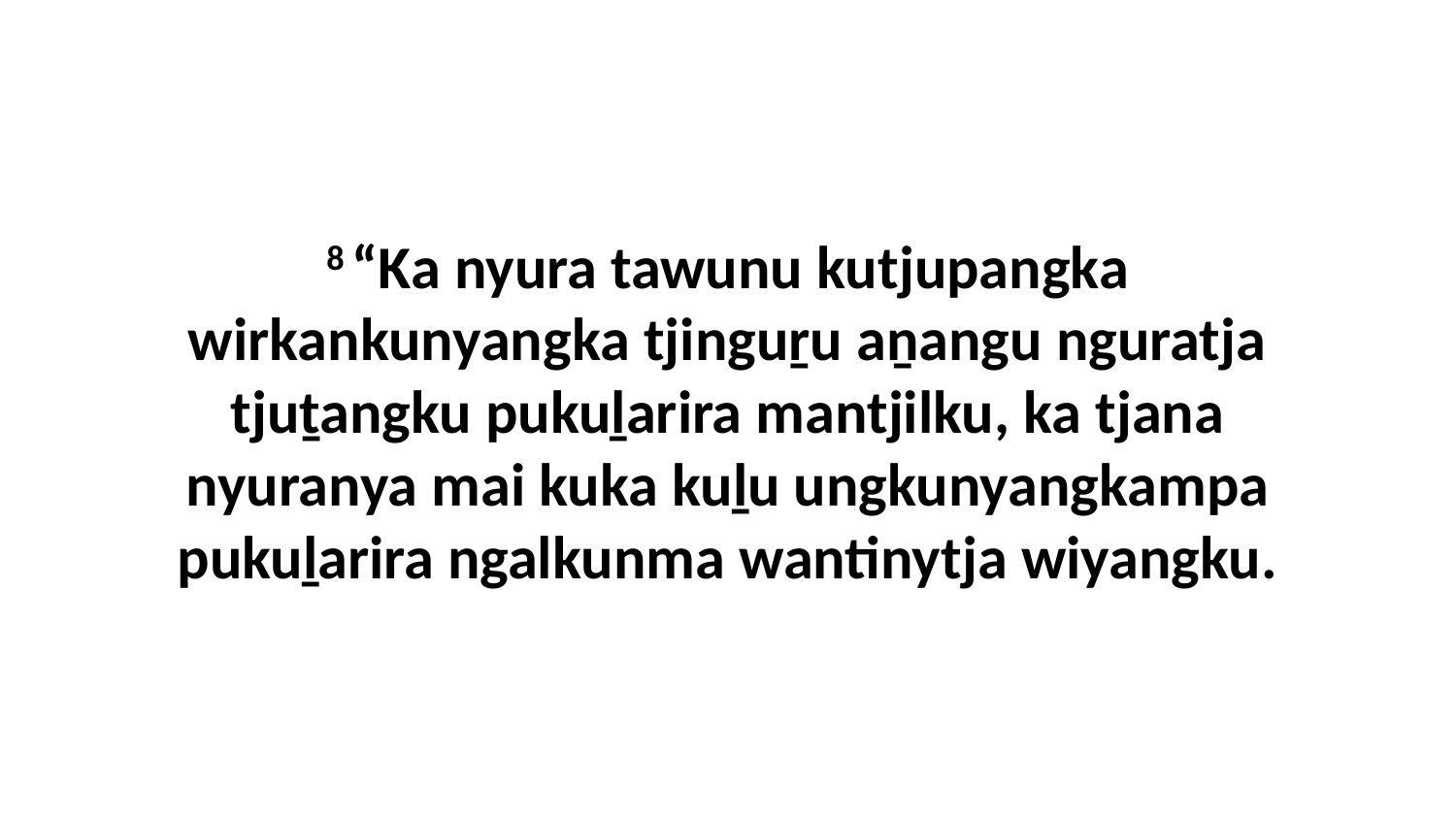

8 “Ka nyura tawunu kutjupangka wirkankunyangka tjinguṟu aṉangu nguratja tjuṯangku pukuḻarira mantjilku, ka tjana nyuranya mai kuka kuḻu ungkunyangkampa pukuḻarira ngalkunma wantinytja wiyangku.